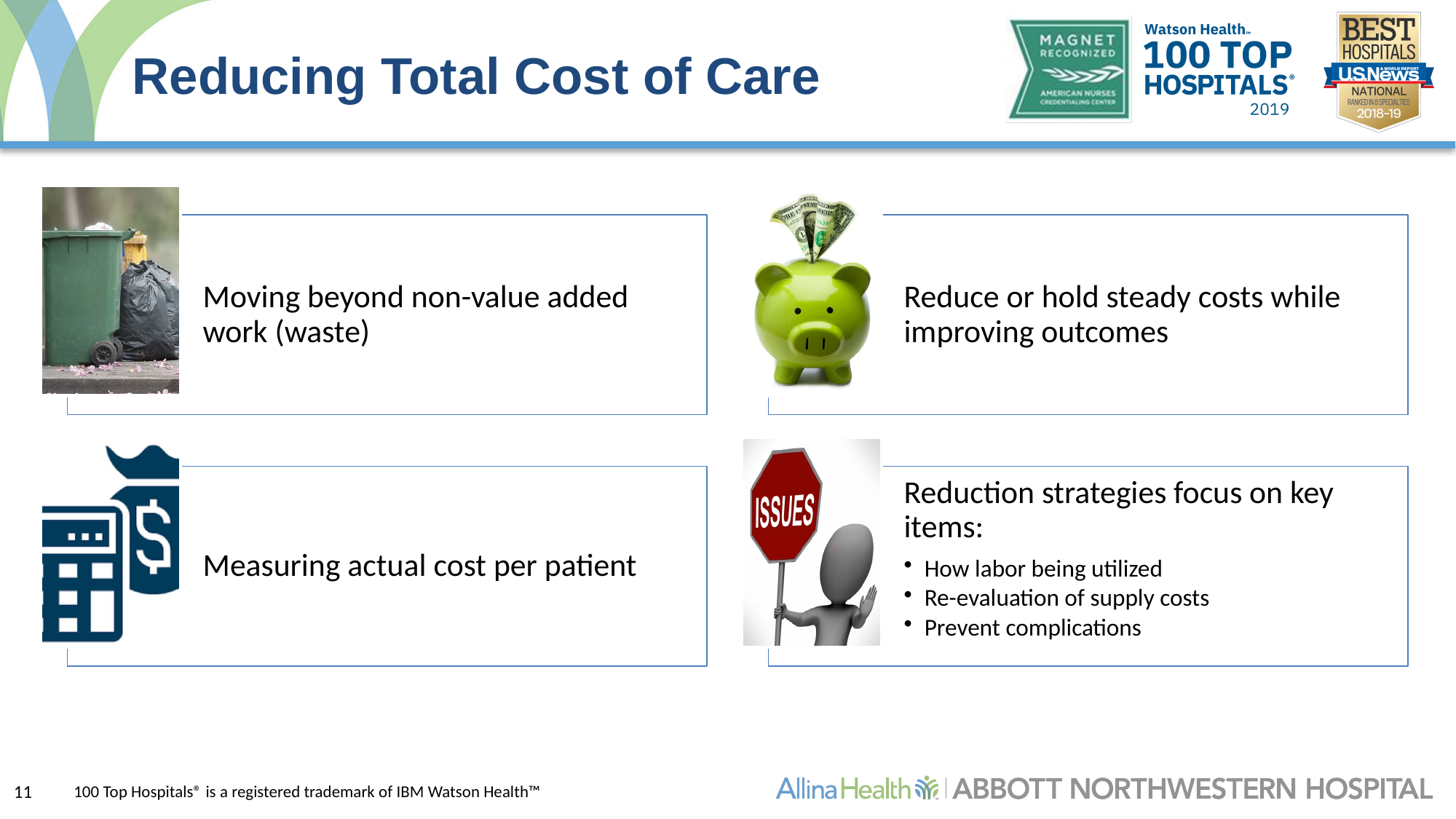

.
# Reducing Total Cost of Care
Moving beyond non-value added work (waste)
Reduce or hold steady costs while improving outcomes
Measuring actual cost per patient
Reduction strategies focus on key items:
How labor being utilized
Re-evaluation of supply costs
Prevent complications